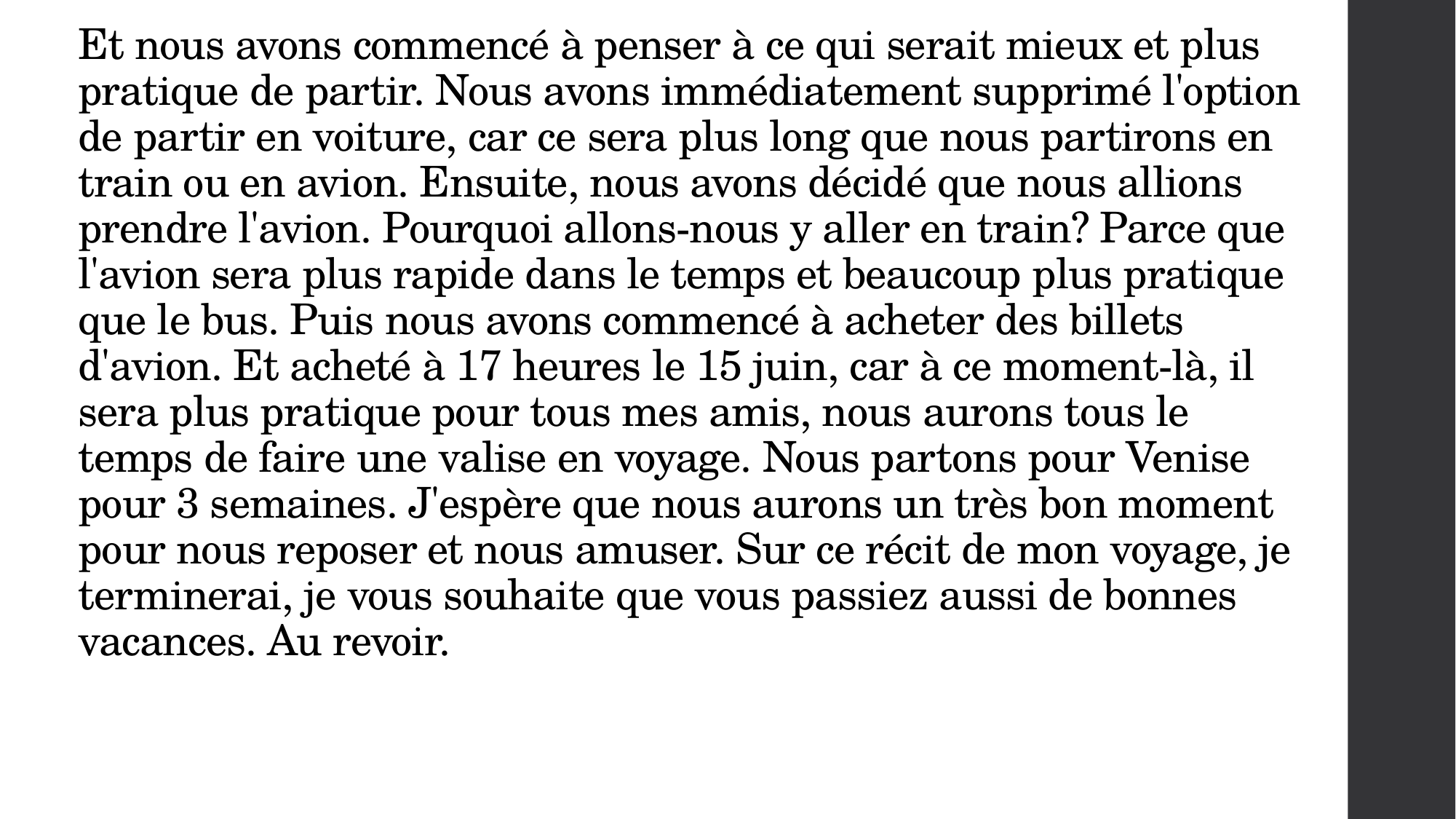

# Et nous avons commencé à penser à ce qui serait mieux et plus pratique de partir. Nous avons immédiatement supprimé l'option de partir en voiture, car ce sera plus long que nous partirons en train ou en avion. Ensuite, nous avons décidé que nous allions prendre l'avion. Pourquoi allons-nous y aller en train? Parce que l'avion sera plus rapide dans le temps et beaucoup plus pratique que le bus. Puis nous avons commencé à acheter des billets d'avion. Et acheté à 17 heures le 15 juin, car à ce moment-là, il sera plus pratique pour tous mes amis, nous aurons tous le temps de faire une valise en voyage. Nous partons pour Venise pour 3 semaines. J'espère que nous aurons un très bon moment pour nous reposer et nous amuser. Sur ce récit de mon voyage, je terminerai, je vous souhaite que vous passiez aussi de bonnes vacances. Au revoir.